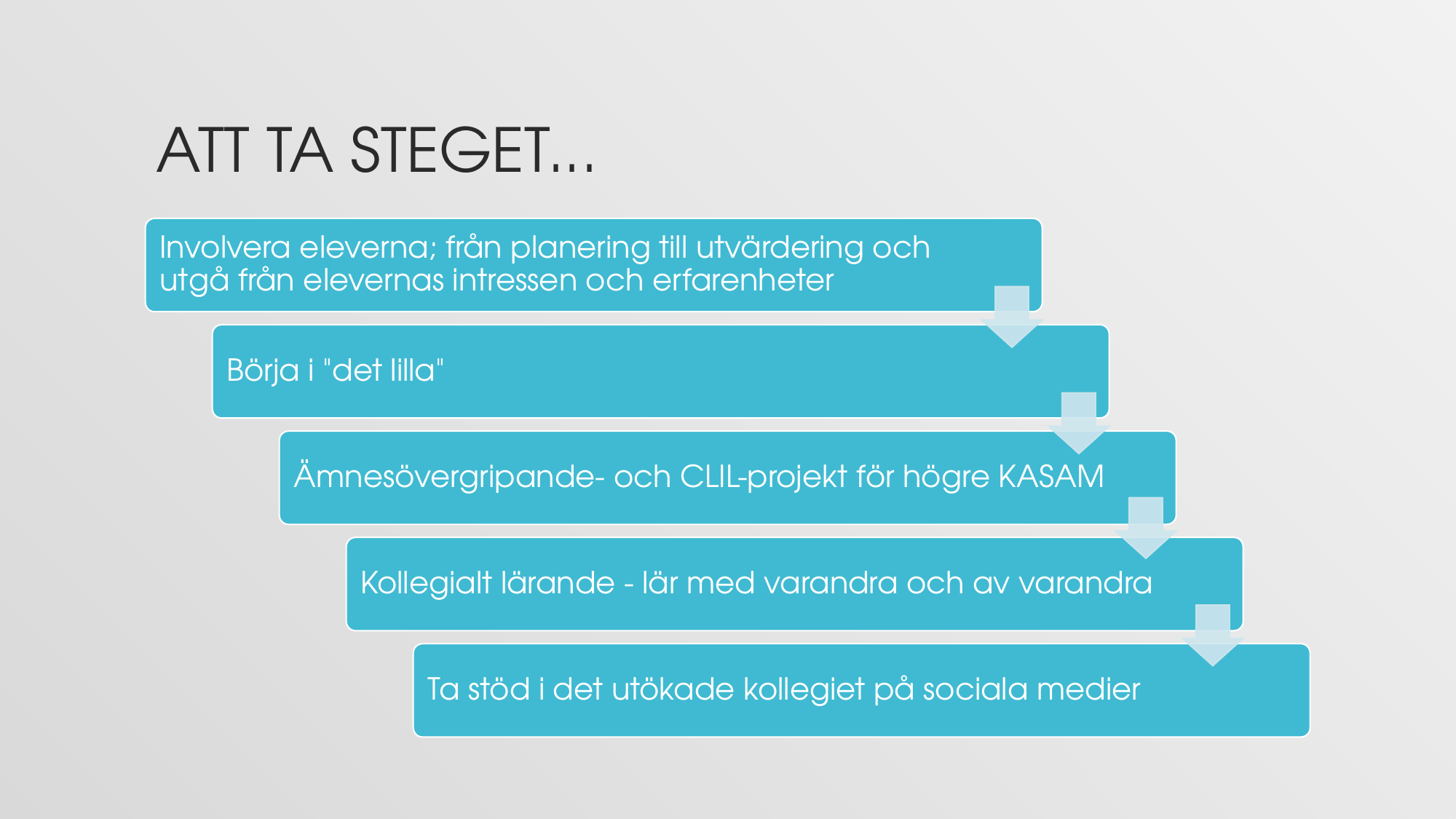

# Att ta steget...
Involvera eleverna; från planering till utvärdering och utgå från elevernas intressen och erfarenheter
Börja i "det lilla"
Ämnesövergripande- och CLIL-projekt för högre KASAM
Kollegialt lärande - lär med varandra och av varandra
Ta stöd i det utökade kollegiet på sociala medier